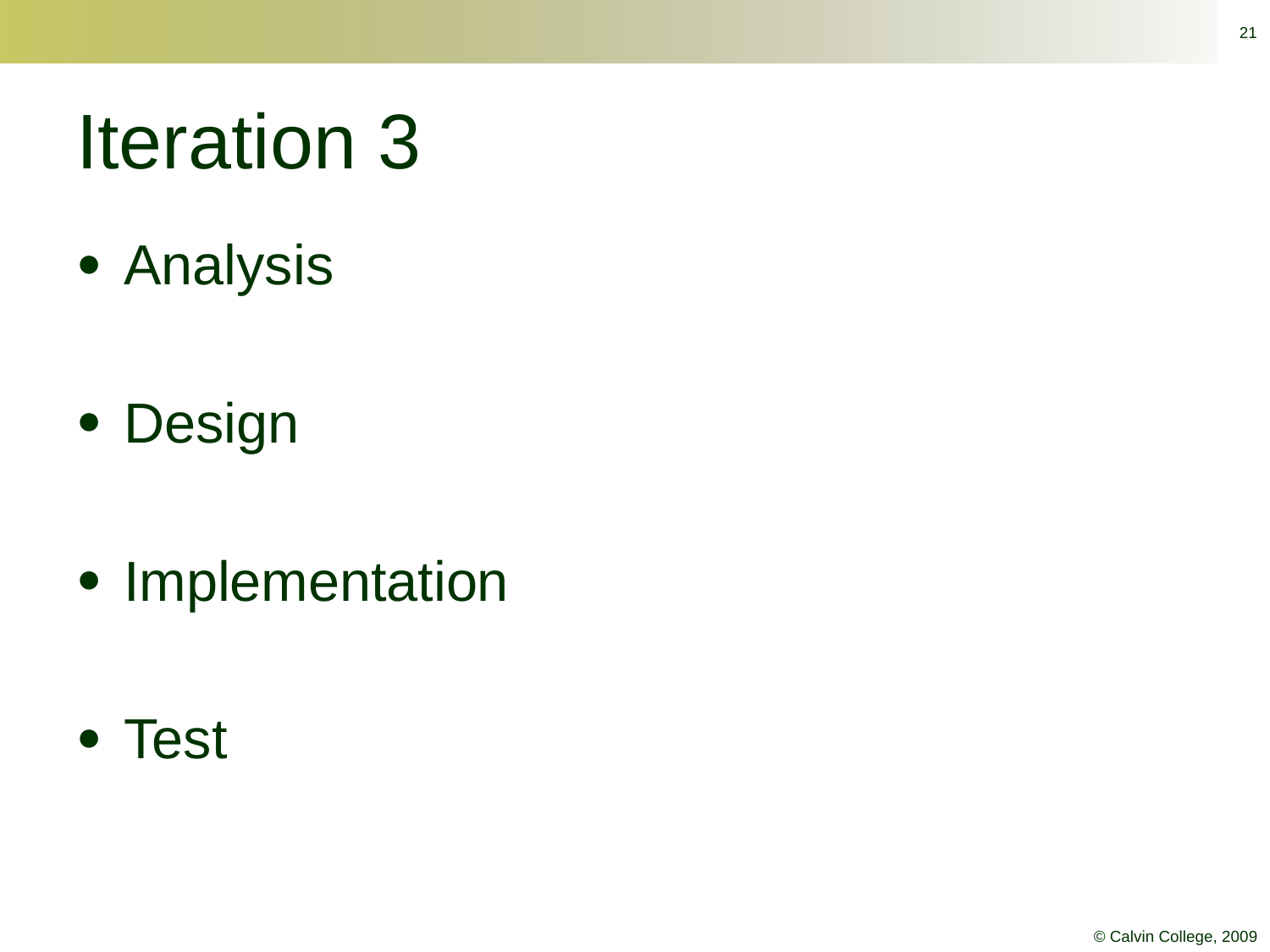

21
# Iteration 3
Analysis

Design

Implementation

Test